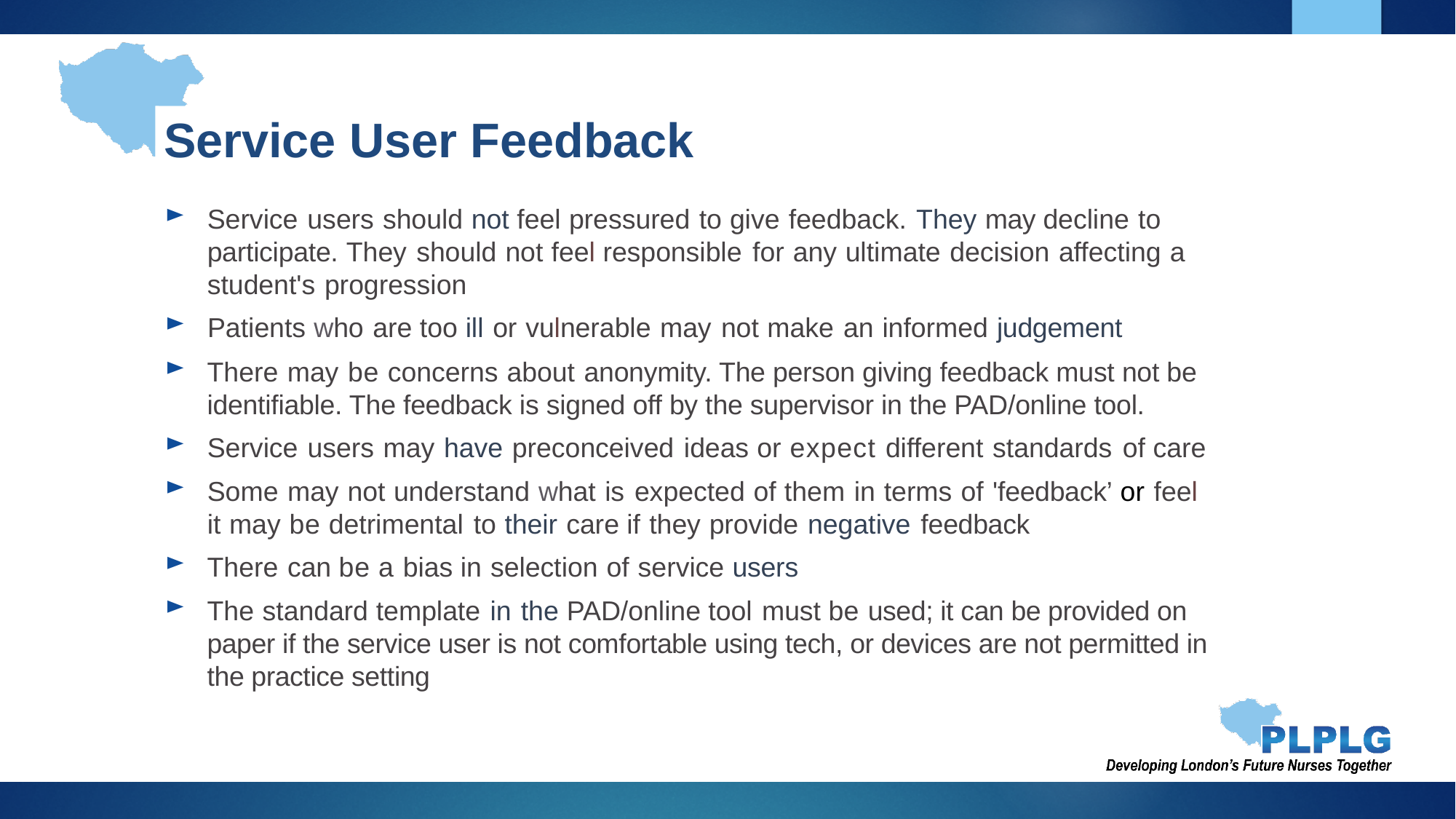

# Service User Feedback
Service users should not feel pressured to give feedback. They may decline to participate. They should not feel responsible for any ultimate decision affecting a student's progression
Patients who are too ill or vulnerable may not make an informed judgement
There may be concerns about anonymity. The person giving feedback must not be identifiable. The feedback is signed off by the supervisor in the PAD/online tool.
Service users may have preconceived ideas or expect different standards of care
Some may not understand what is expected of them in terms of 'feedback’ or feel it may be detrimental to their care if they provide negative feedback
There can be a bias in selection of service users
The standard template in the PAD/online tool must be used; it can be provided on paper if the service user is not comfortable using tech, or devices are not permitted in the practice setting